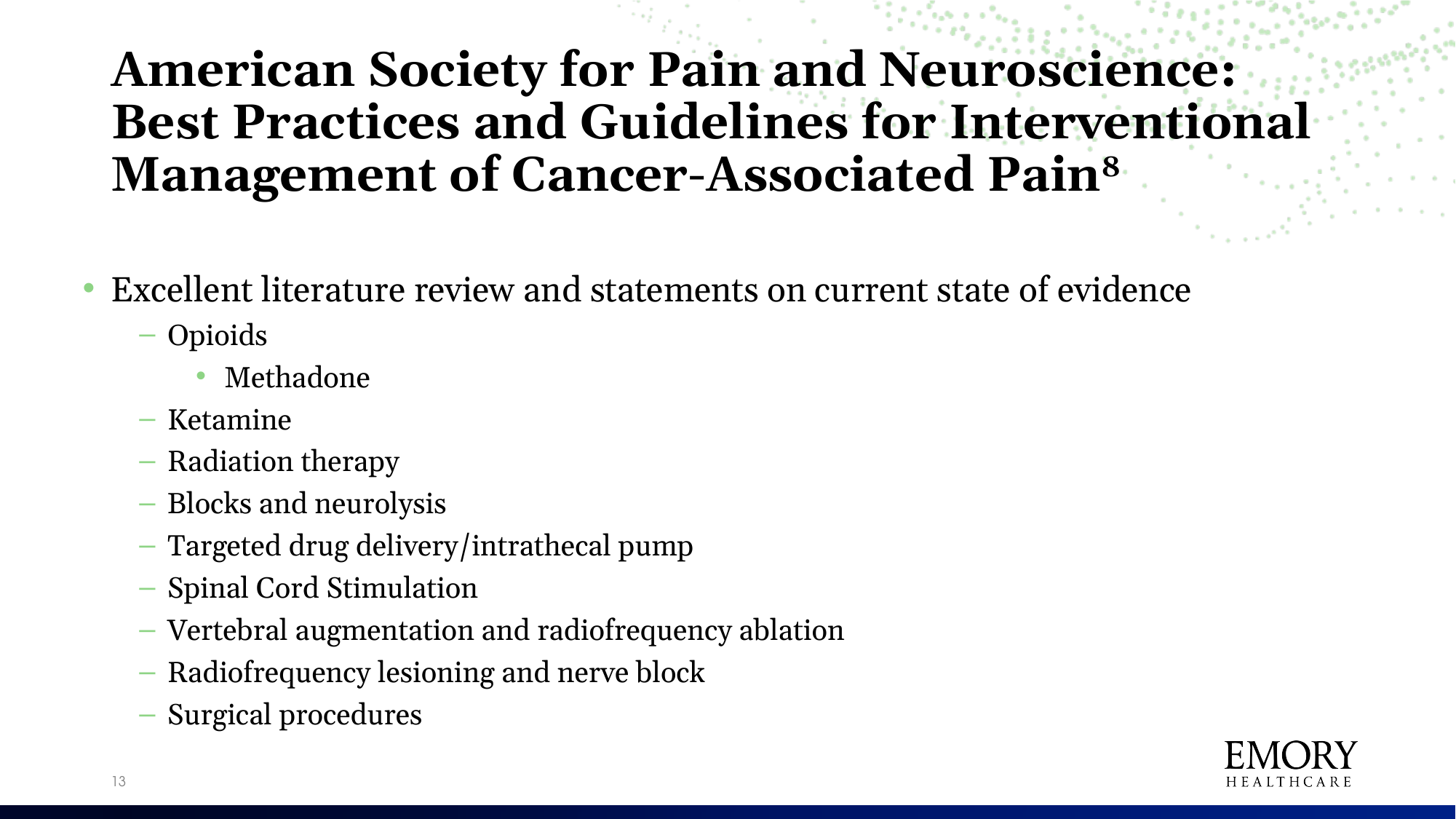

# American Society for Pain and Neuroscience:  Best Practices and Guidelines for Interventional Management of Cancer-Associated Pain8

Excellent literature review and statements on current state of evidence
Opioids
Methadone
Ketamine
Radiation therapy
Blocks and neurolysis
Targeted drug delivery/intrathecal pump
Spinal Cord Stimulation
Vertebral augmentation and radiofrequency ablation
Radiofrequency lesioning and nerve block
Surgical procedures